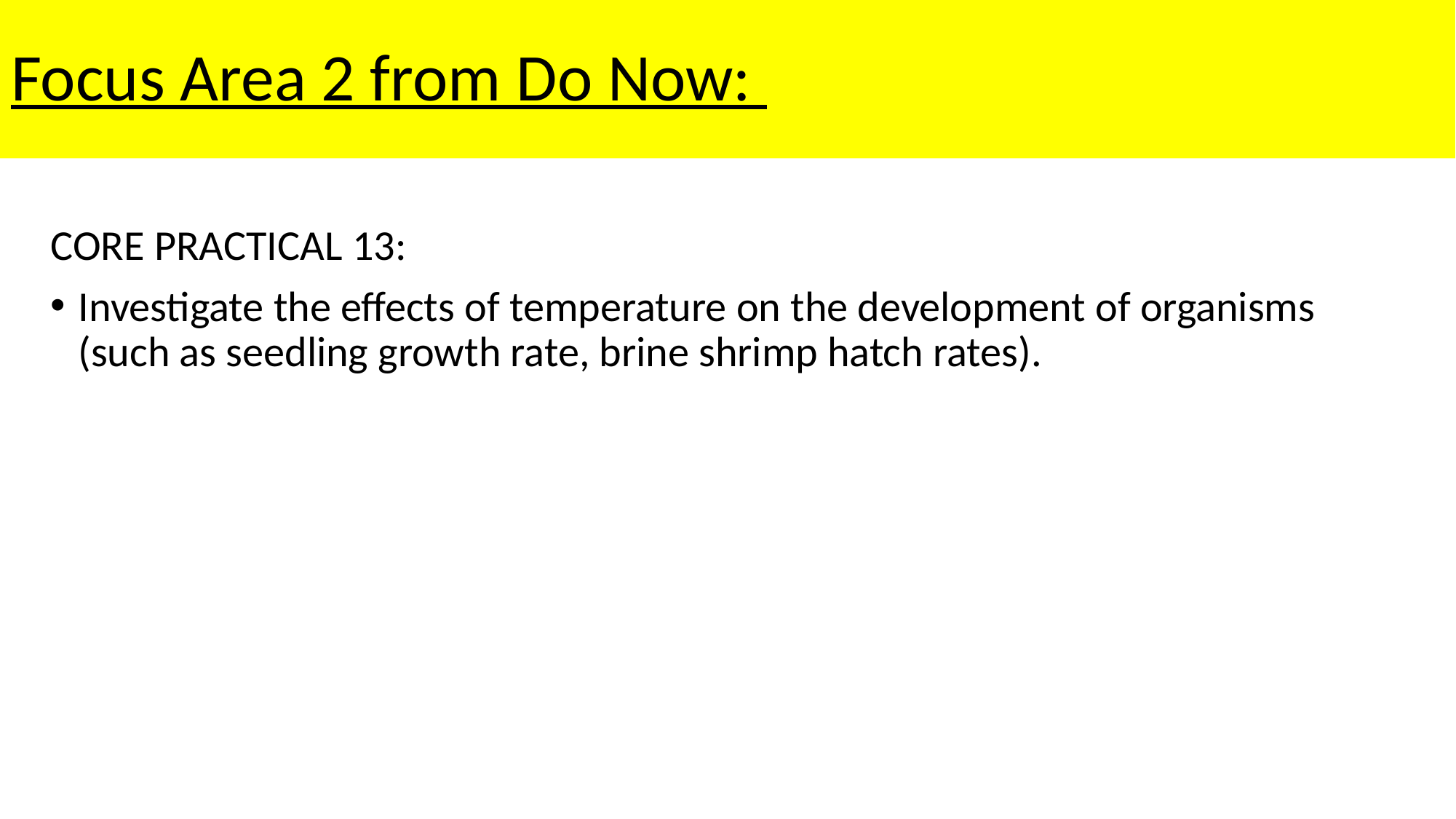

# Focus Area 2 from Do Now:
CORE PRACTICAL 13:
Investigate the effects of temperature on the development of organisms (such as seedling growth rate, brine shrimp hatch rates).